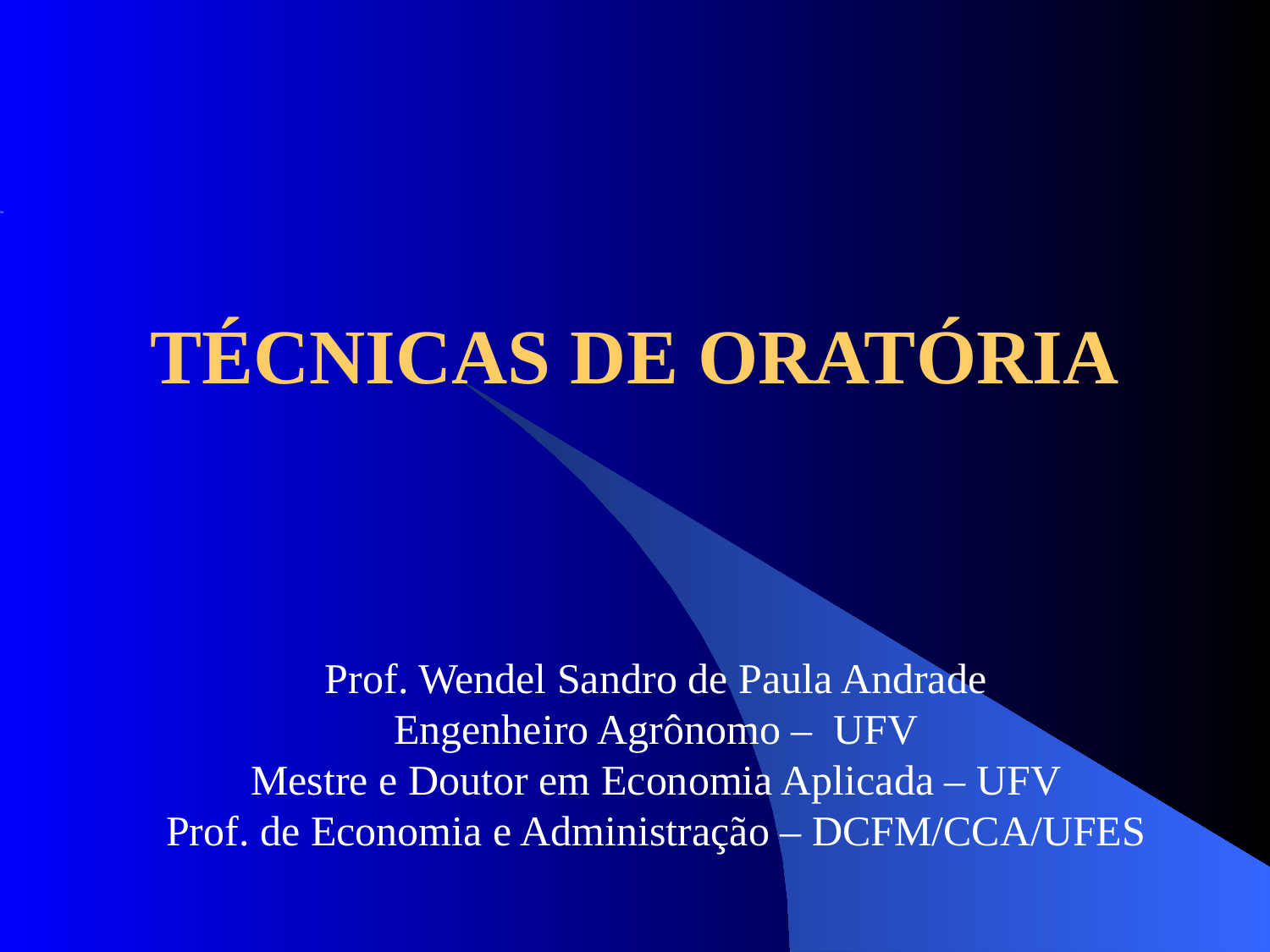

# TÉCNICAS DE ORATÓRIA
Prof. Wendel Sandro de Paula Andrade
Engenheiro Agrônomo –  UFV
Mestre e Doutor em Economia Aplicada – UFV
Prof. de Economia e Administração – DCFM/CCA/UFES